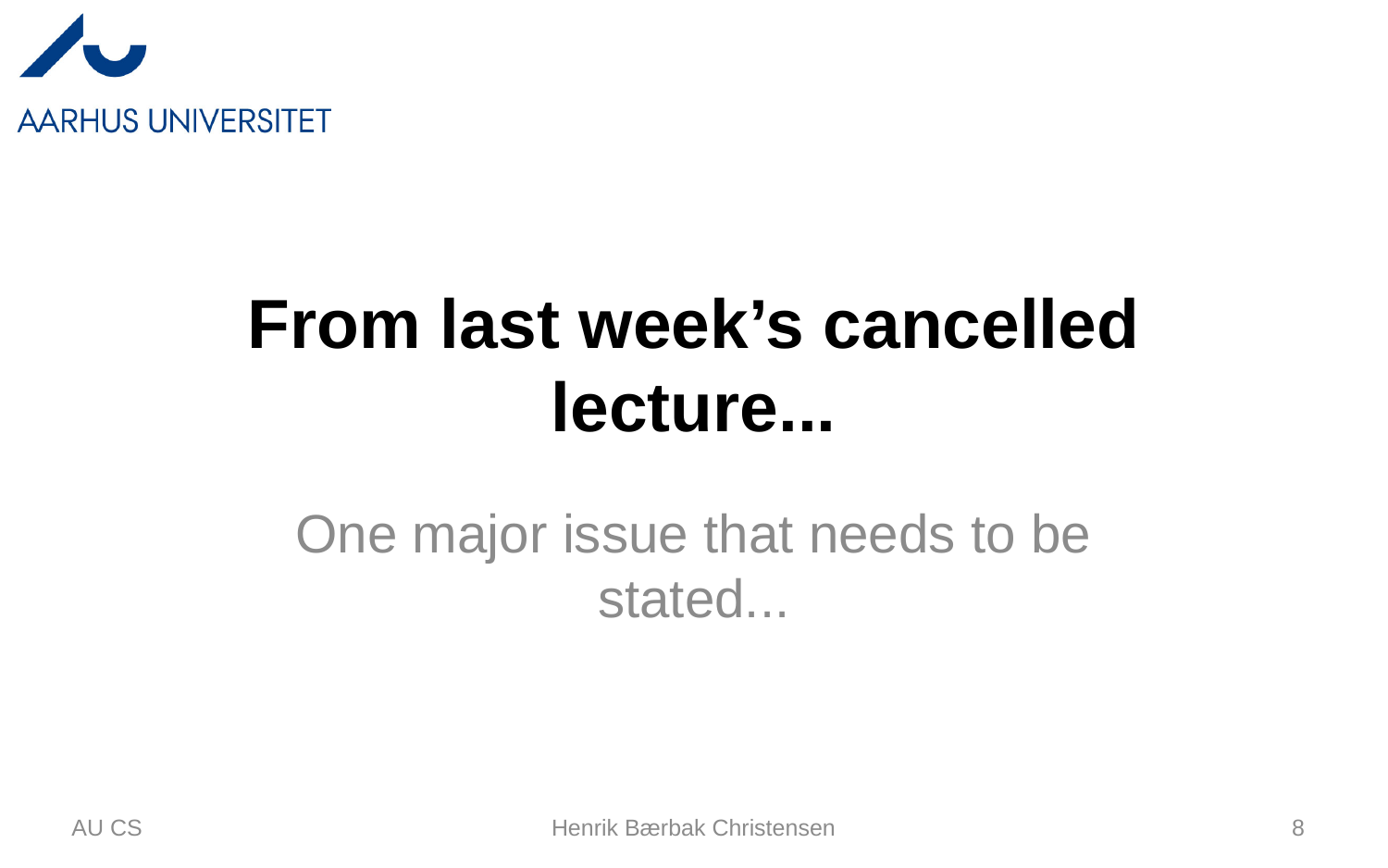

# From last week’s cancelled lecture...
One major issue that needs to be stated...
AU CS
Henrik Bærbak Christensen
8